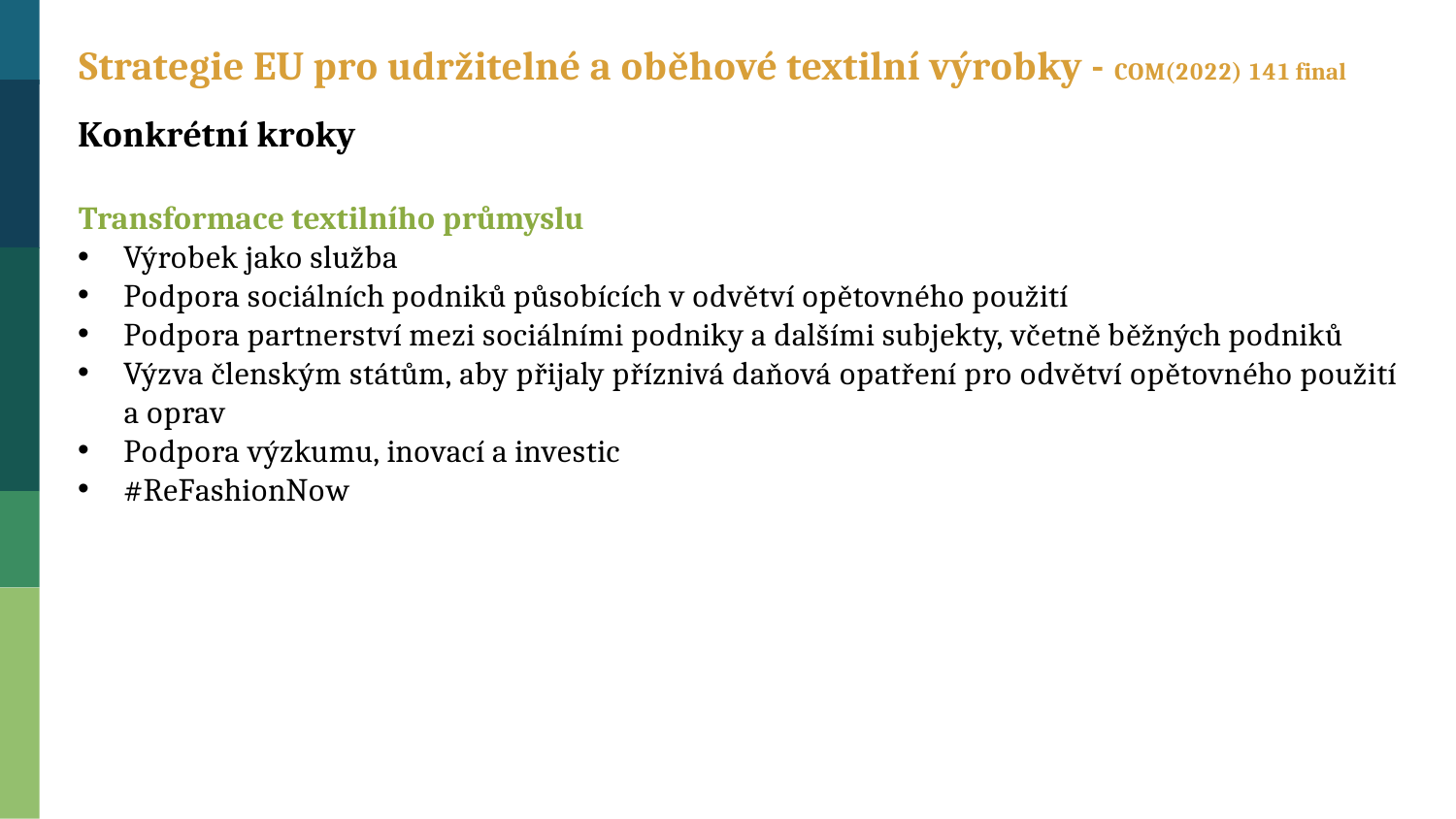

Strategie EU pro udržitelné a oběhové textilní výrobky - COM(2022) 141 final

Konkrétní kroky

Transformace textilního průmyslu
Výrobek jako služba
Podpora sociálních podniků působících v odvětví opětovného použití
Podpora partnerství mezi sociálními podniky a dalšími subjekty, včetně běžných podniků
Výzva členským státům, aby přijaly příznivá daňová opatření pro odvětví opětovného použití a oprav
Podpora výzkumu, inovací a investic
#ReFashionNow

24